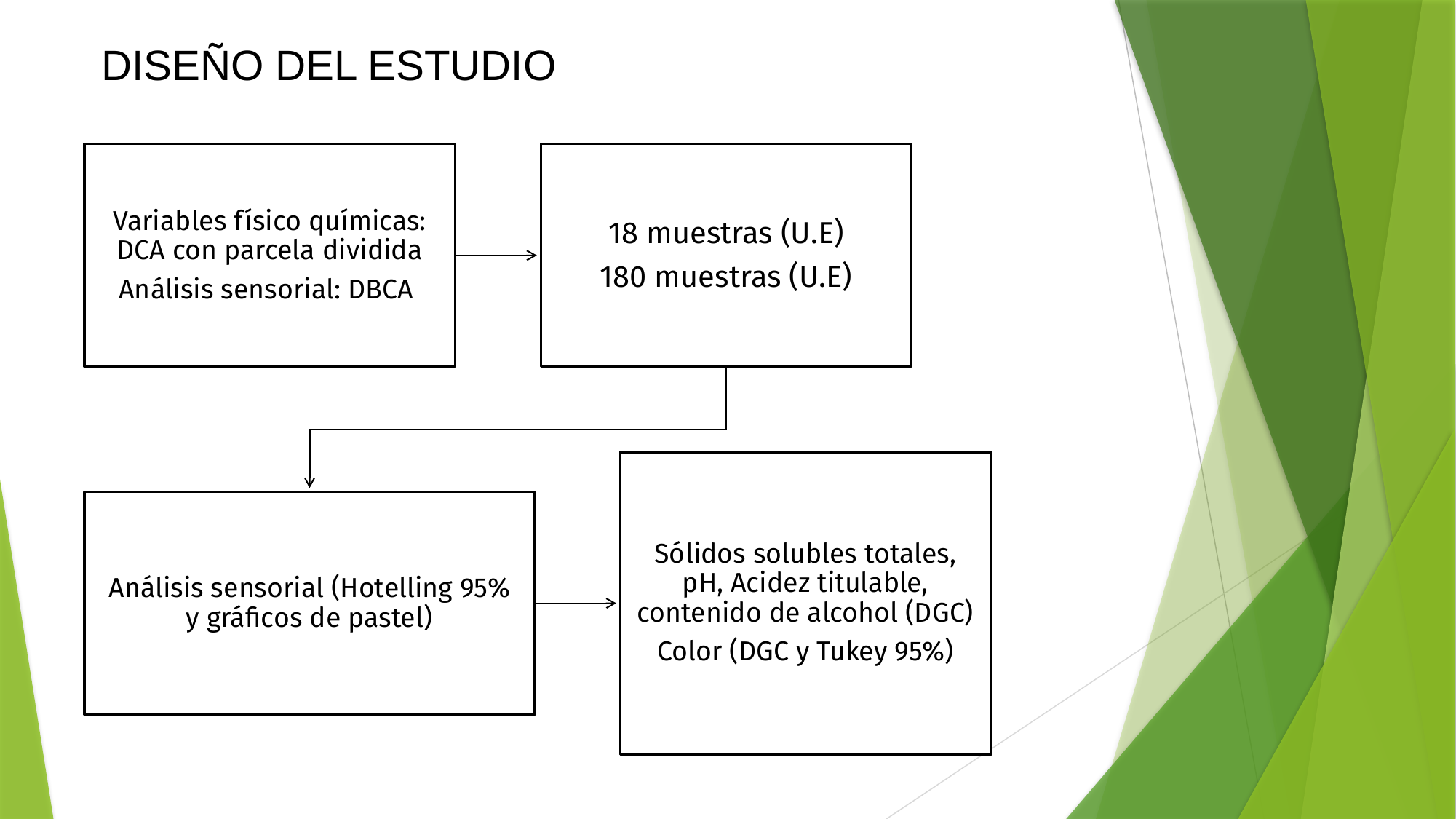

DISEÑO DEL ESTUDIO

Variables físico químicas: DCA con parcela dividida
Análisis sensorial: DBCA

18 muestras (U.E)
180 muestras (U.E)

Análisis sensorial (Hotelling 95% y gráficos de pastel)
Sólidos solubles totales, pH, Acidez titulable, contenido de alcohol (DGC)
Color (DGC y Tukey 95%)